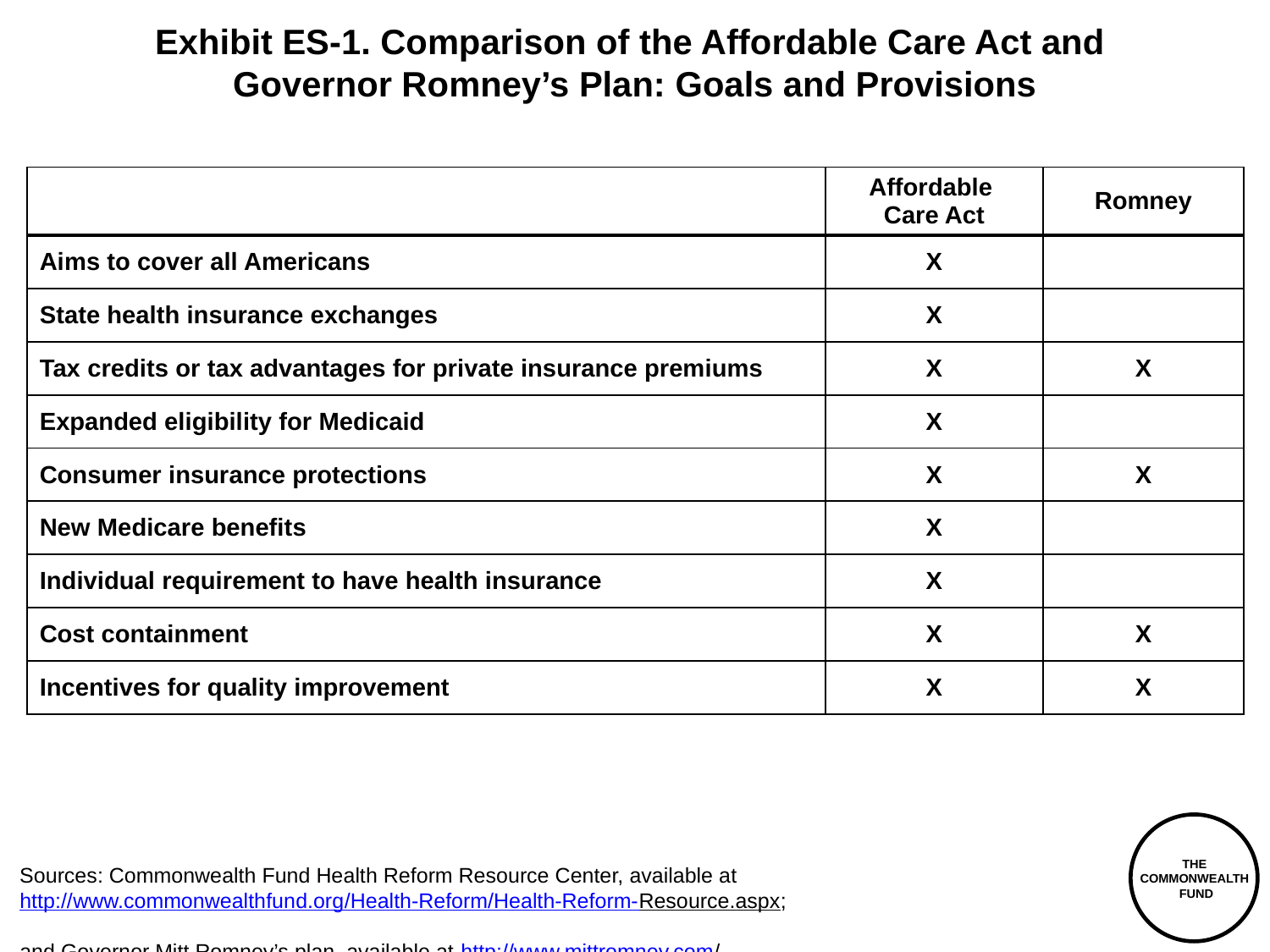

# Exhibit ES-1. Comparison of the Affordable Care Act and Governor Romney’s Plan: Goals and Provisions
|  | Affordable Care Act | Romney |
| --- | --- | --- |
| Aims to cover all Americans | X |  |
| State health insurance exchanges | X |  |
| Tax credits or tax advantages for private insurance premiums | X | X |
| Expanded eligibility for Medicaid | X |  |
| Consumer insurance protections | X | X |
| New Medicare benefits | X |  |
| Individual requirement to have health insurance | X |  |
| Cost containment | X | X |
| Incentives for quality improvement | X | X |
Sources: Commonwealth Fund Health Reform Resource Center, available at http://www.commonwealthfund.org/Health-Reform/Health-Reform-Resource.aspx;
and Governor Mitt Romney’s plan, available at http://www.mittromney.com/.